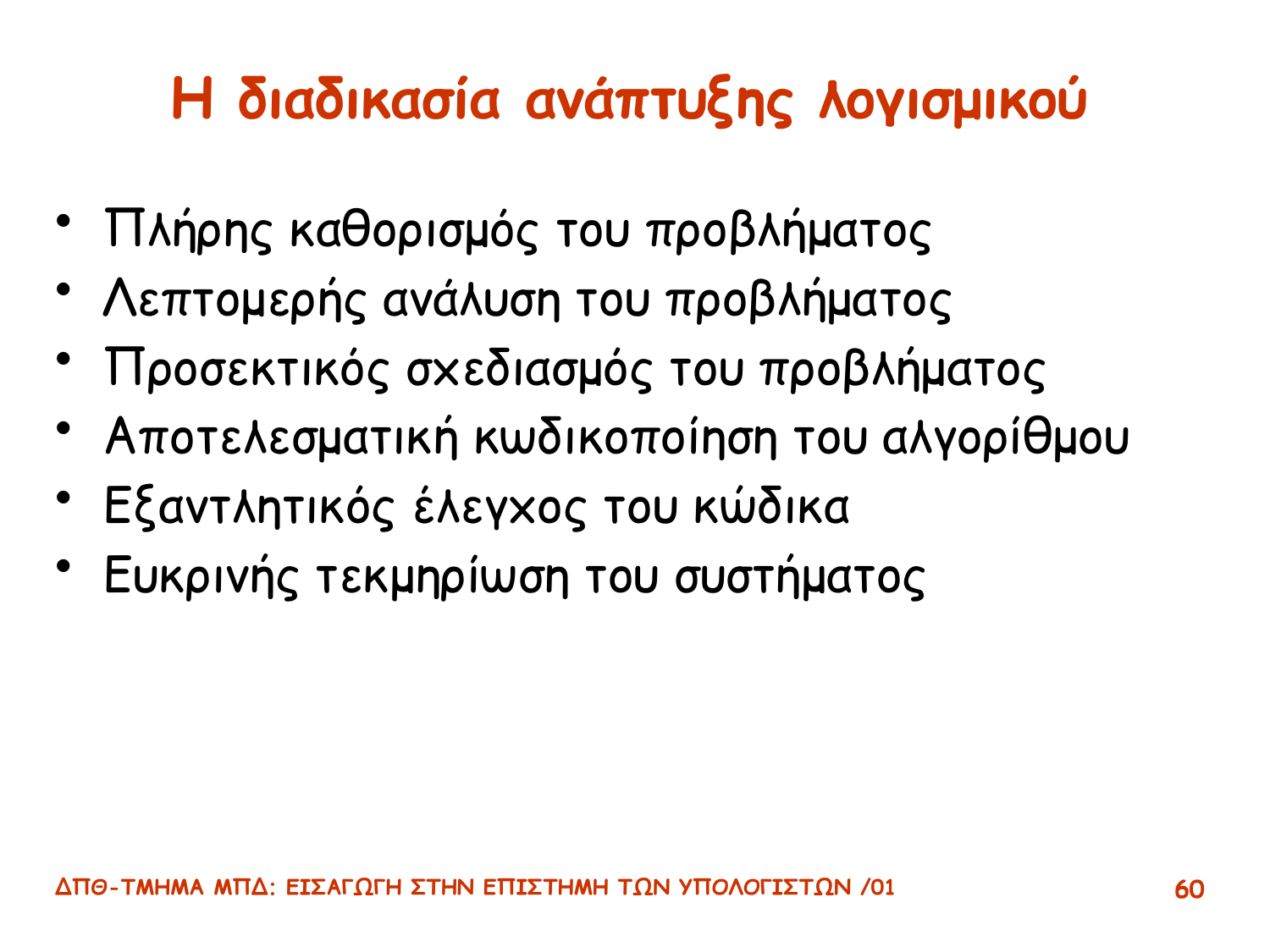

# Η διαδικασία ανάπτυξης λογισμικού
Πλήρης καθορισμός του προβλήματος
Λεπτομερής ανάλυση του προβλήματος
Προσεκτικός σχεδιασμός του προβλήματος
Αποτελεσματική κωδικοποίηση του αλγορίθμου
Εξαντλητικός έλεγχος του κώδικα
Ευκρινής τεκμηρίωση του συστήματος
ΔΠΘ-ΤΜΗΜΑ ΜΠΔ: ΕΙΣΑΓΩΓΗ ΣΤΗΝ ΕΠΙΣΤΗΜΗ ΤΩΝ ΥΠΟΛΟΓΙΣΤΩΝ /01
60